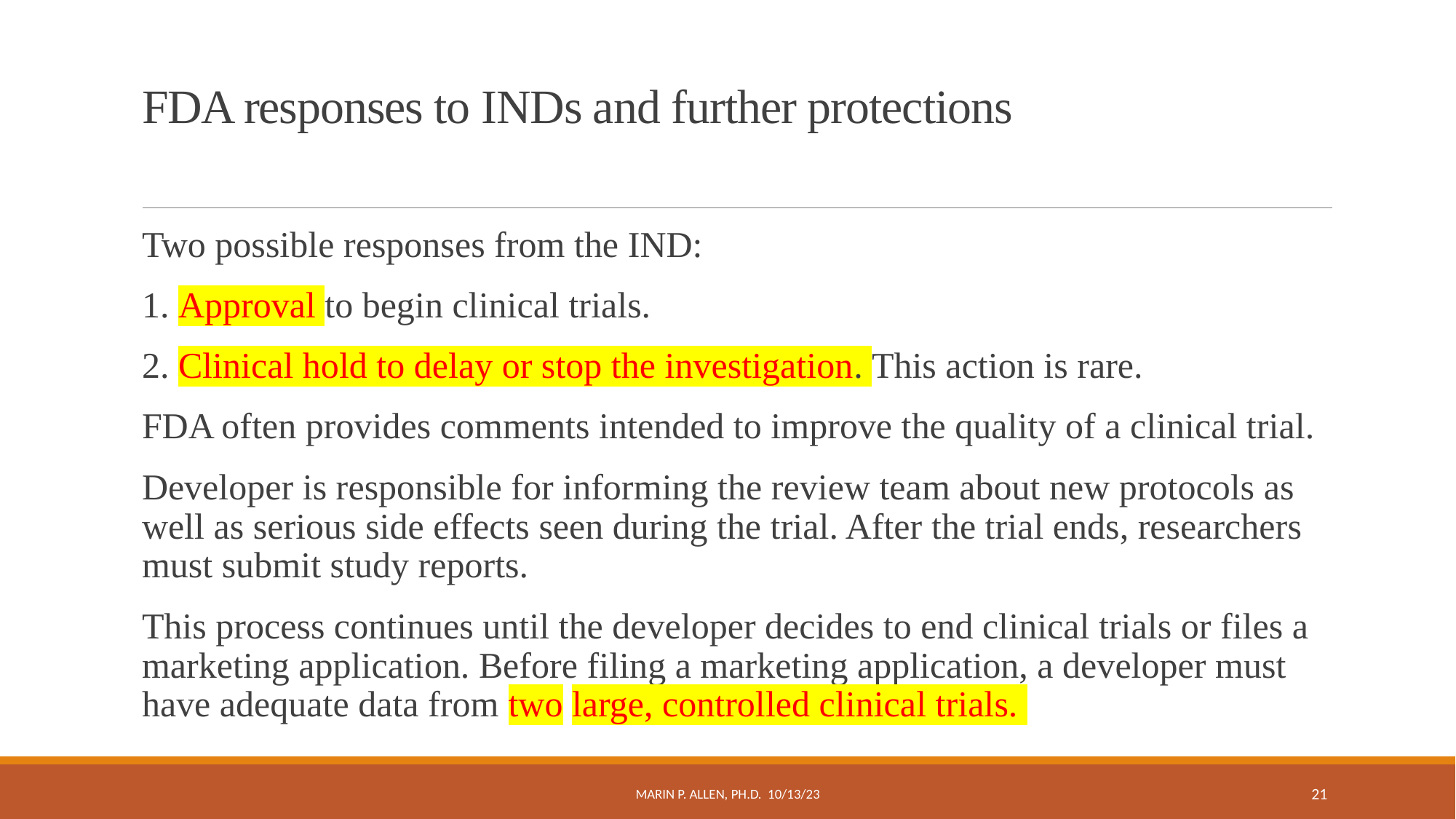

# FDA responses to INDs and further protections
Two possible responses from the IND:
1. Approval to begin clinical trials.
2. Clinical hold to delay or stop the investigation. This action is rare.
FDA often provides comments intended to improve the quality of a clinical trial.
Developer is responsible for informing the review team about new protocols as well as serious side effects seen during the trial. After the trial ends, researchers must submit study reports.
This process continues until the developer decides to end clinical trials or files a marketing application. Before filing a marketing application, a developer must have adequate data from two large, controlled clinical trials.
Marin P. Allen, Ph.D.  10/13/23
21